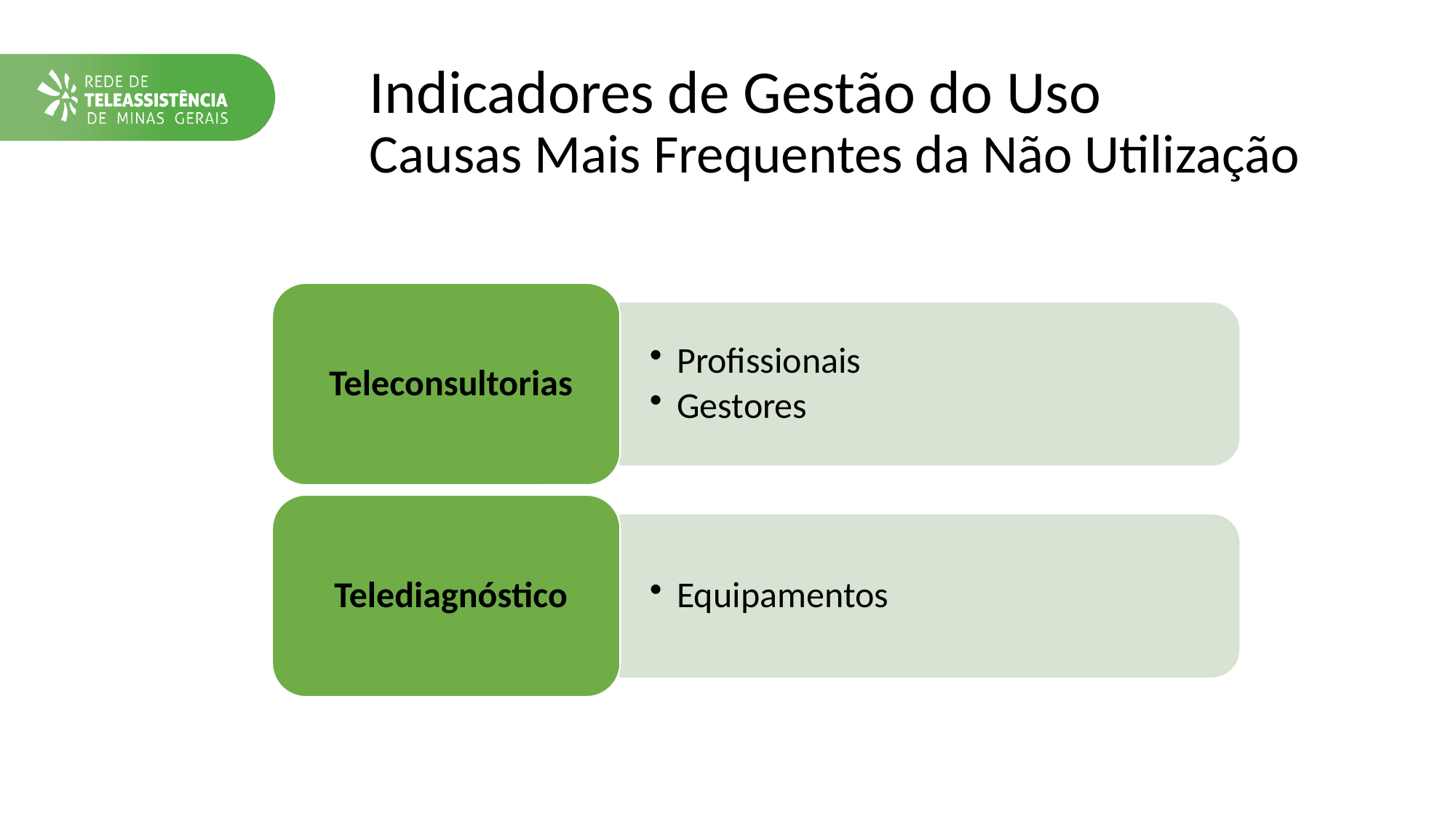

# Indicadores de Gestão do Uso Causas Mais Frequentes da Não Utilização
Profissionais
Gestores
Teleconsultorias
Equipamentos
Telediagnóstico